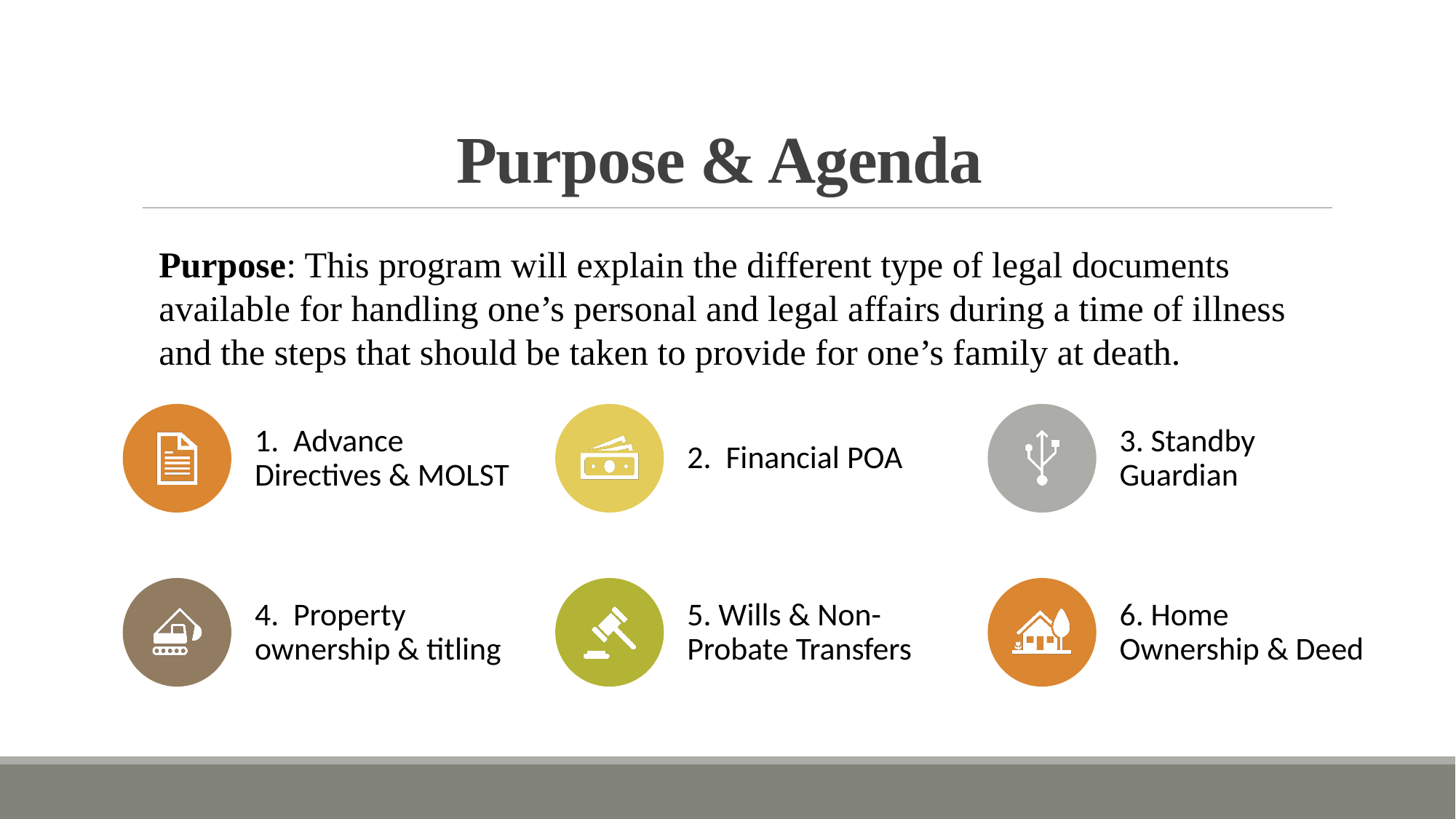

# Purpose & Agenda
Purpose: This program will explain the different type of legal documents available for handling one’s personal and legal affairs during a time of illness and the steps that should be taken to provide for one’s family at death.
1.  Advance Directives & MOLST
2.  Financial POA
3. Standby                 Guardian
4.  Property ownership & titling
5. Wills & Non-Probate Transfers
6. Home Ownership & Deed